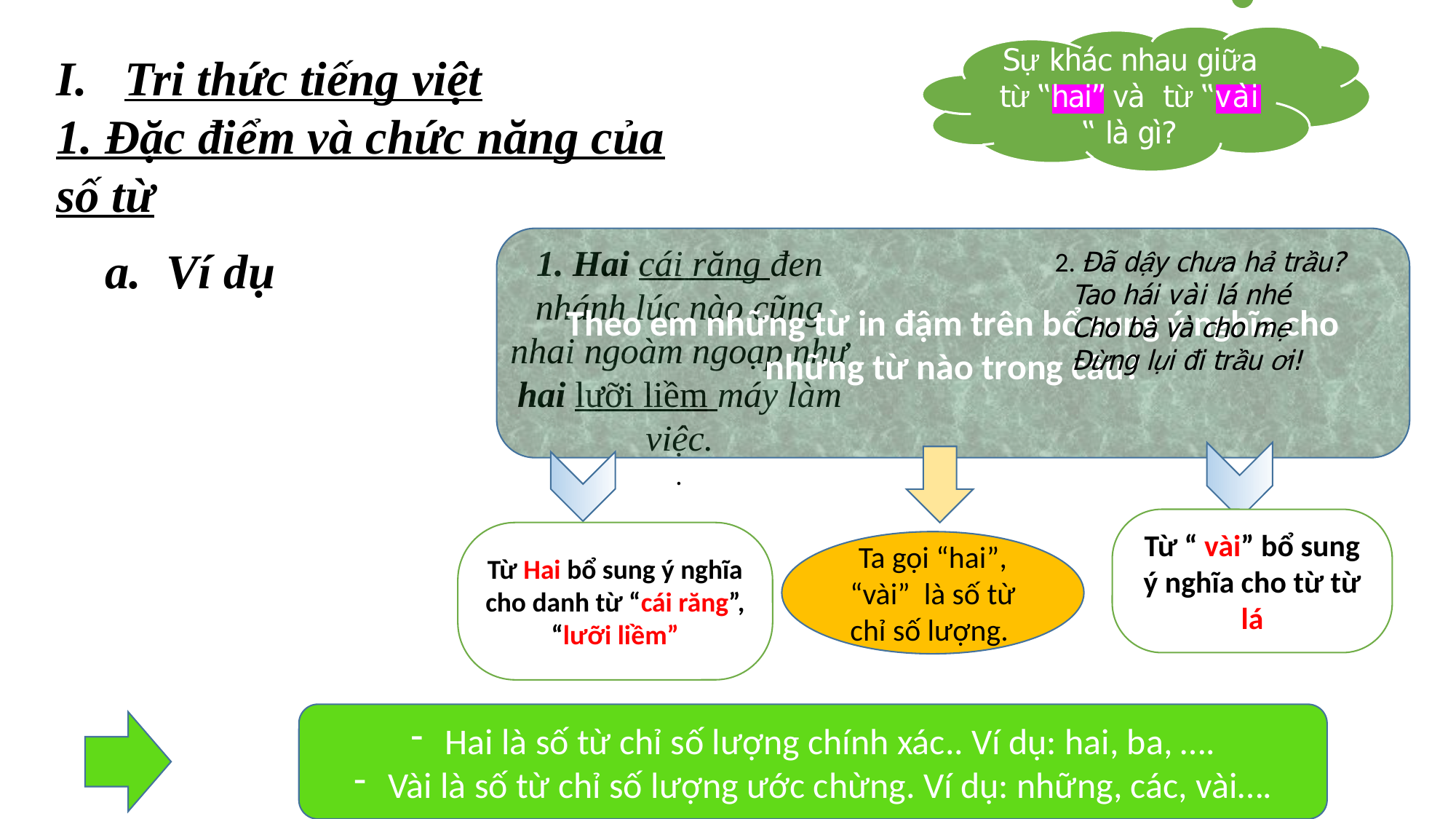

Sự khác nhau giữa từ “hai” và  từ “vài “ là gì?
Tri thức tiếng việt
1. Đặc điểm và chức năng của số từ

    a.  Ví dụ
Theo em những từ in đậm trên bổ sung ý nghĩa cho những từ nào trong câu?
1. Hai cái răng đen nhánh lúc nào cũng nhai ngoàm ngoạp như hai lưỡi liềm máy làm việc.
.

2. Đã dậy chưa hả trầu?
  Tao hái vài lá nhé
  Cho bà và cho mẹ
  Đừng lụi đi trầu ơi!

Từ “ vài” bổ sung ý nghĩa cho từ từ lá
Từ Hai bổ sung ý nghĩa cho danh từ “cái răng”, “lưỡi liềm”
Ta gọi “hai”, “vài”  là số từ chỉ số lượng.
Hai là số từ chỉ số lượng chính xác.. Ví dụ: hai, ba, ….
Vài là số từ chỉ số lượng ước chừng. Ví dụ: những, các, vài….